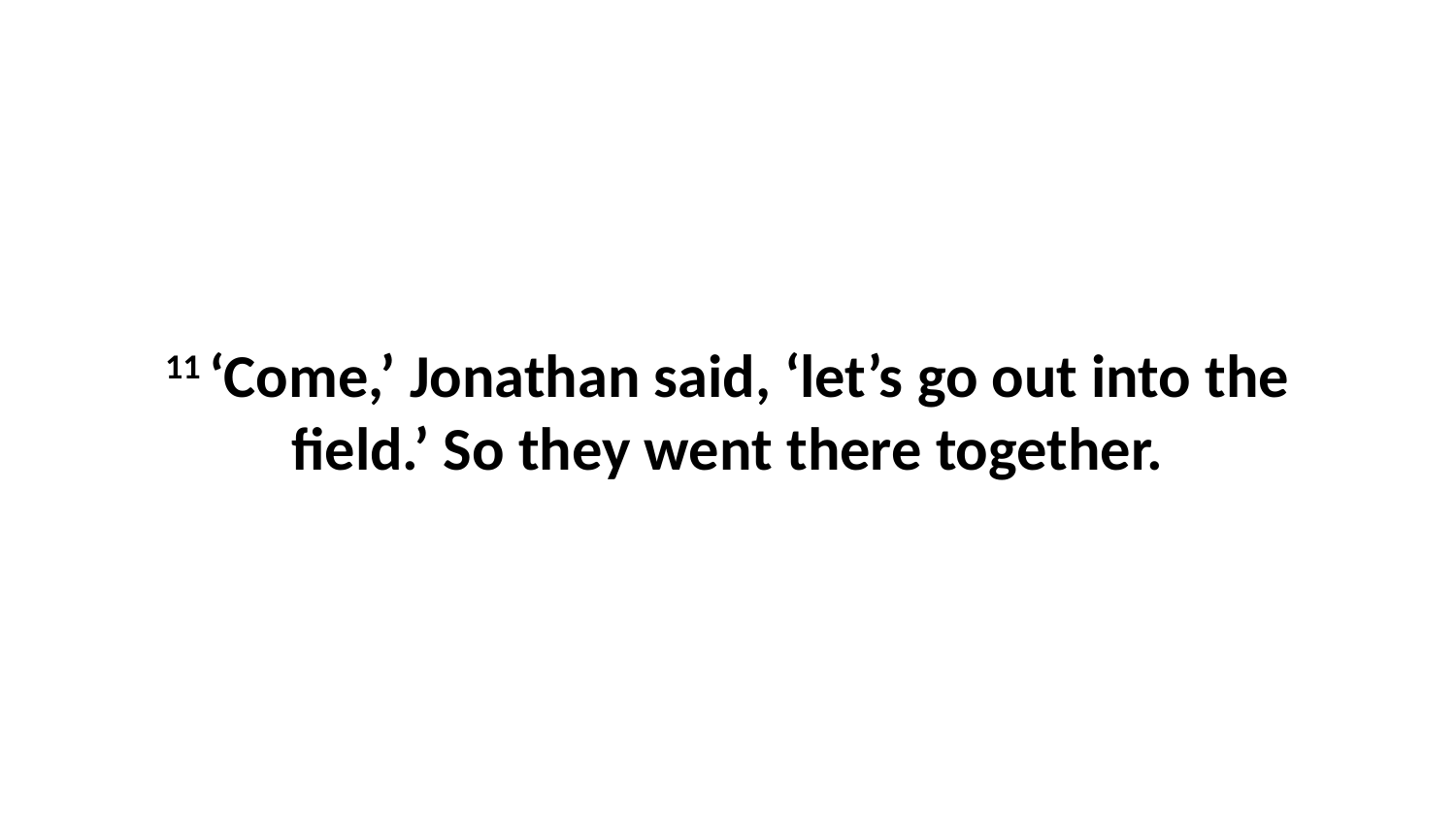

11 ‘Come,’ Jonathan said, ‘let’s go out into the field.’ So they went there together.